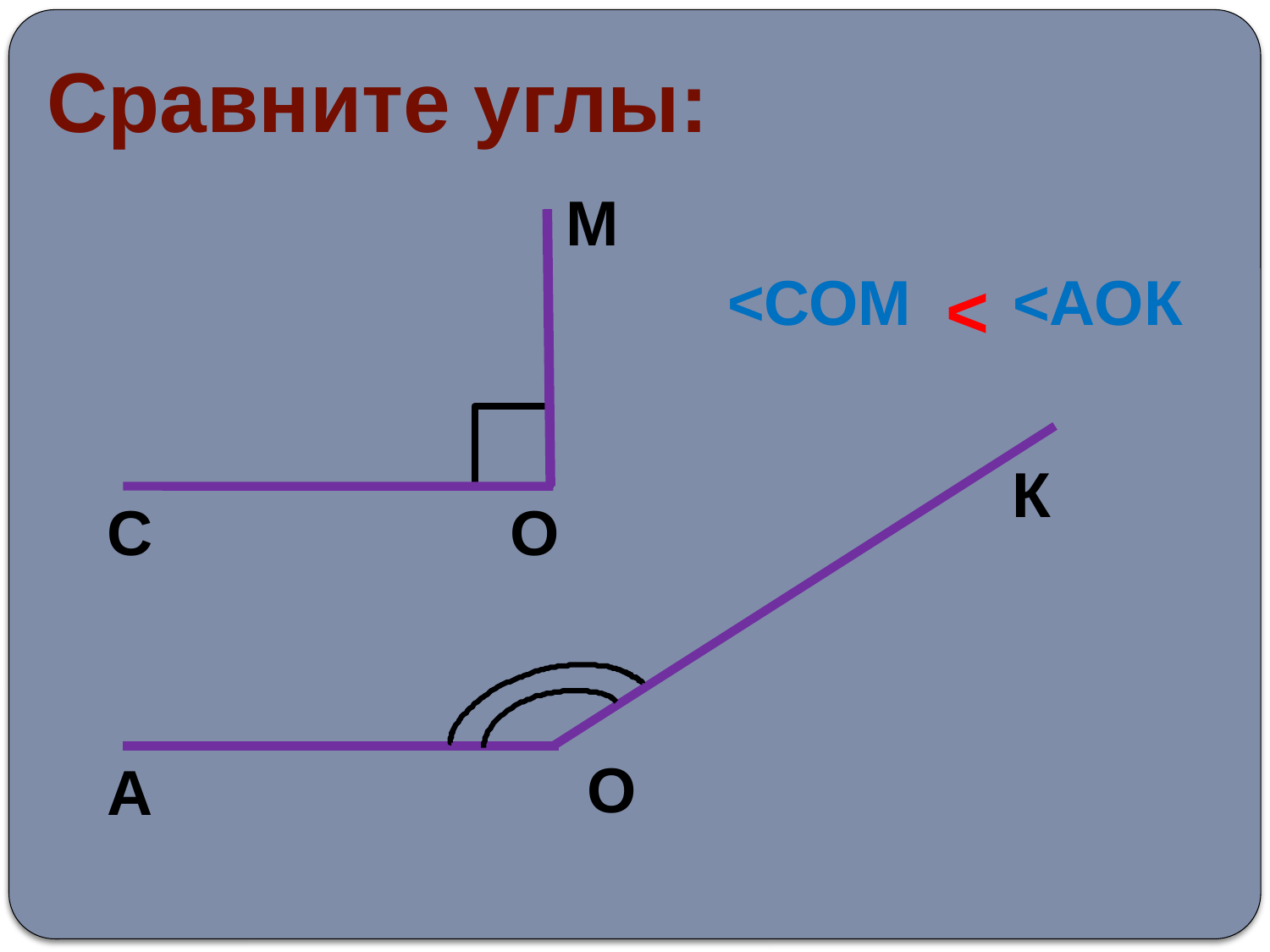

# Сравните углы:
М
<СОМ  < <АОК

К
С
О

О
А